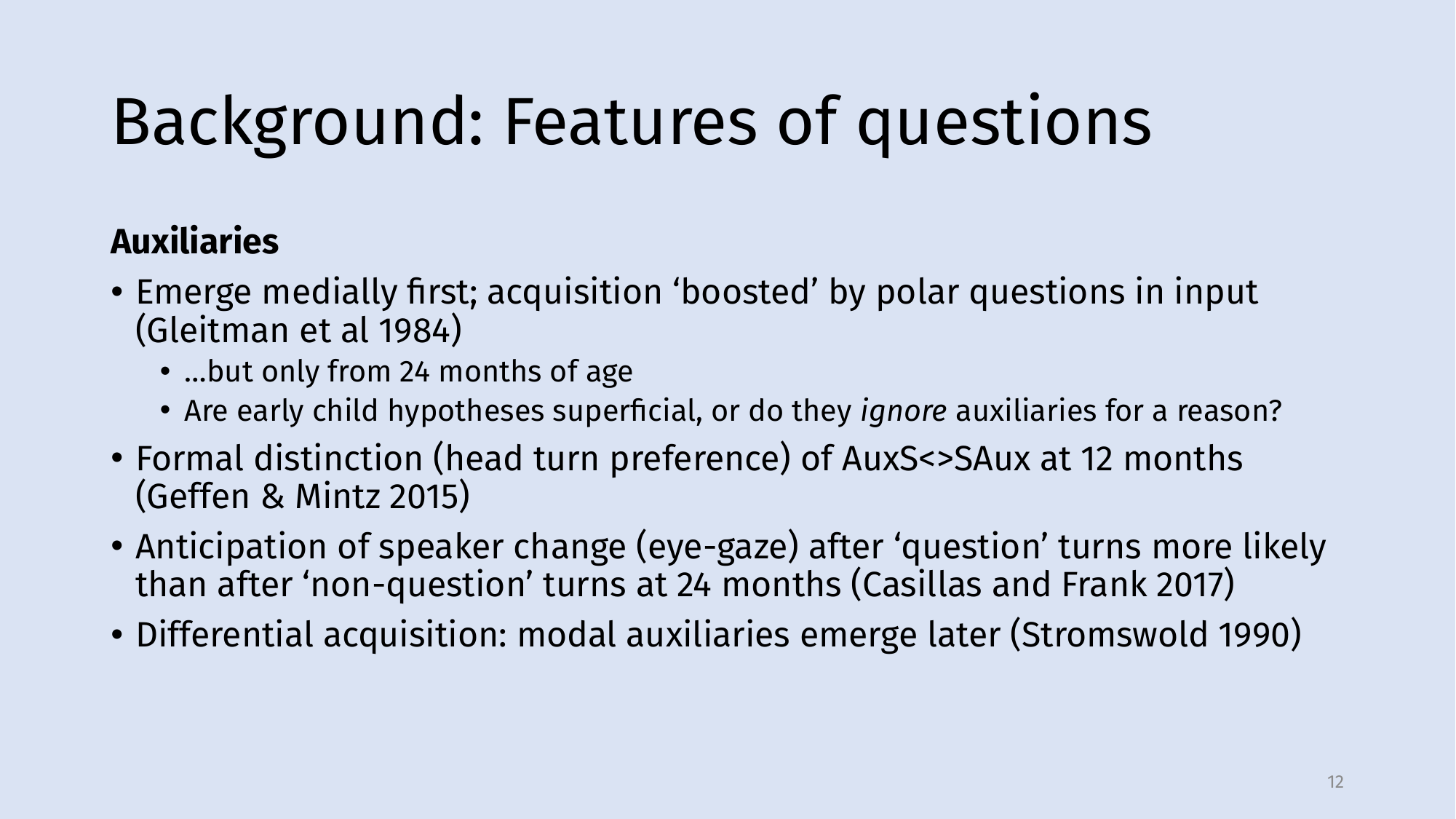

# Background: Features of questions
Auxiliaries
Emerge medially first; acquisition ‘boosted’ by polar questions in input (Gleitman et al 1984)
…but only from 24 months of age
Are early child hypotheses superficial, or do they ignore auxiliaries for a reason?
Formal distinction (head turn preference) of AuxS<>SAux at 12 months (Geffen & Mintz 2015)
Anticipation of speaker change (eye-gaze) after ‘question’ turns more likely than after ‘non-question’ turns at 24 months (Casillas and Frank 2017)
Differential acquisition: modal auxiliaries emerge later (Stromswold 1990)
12